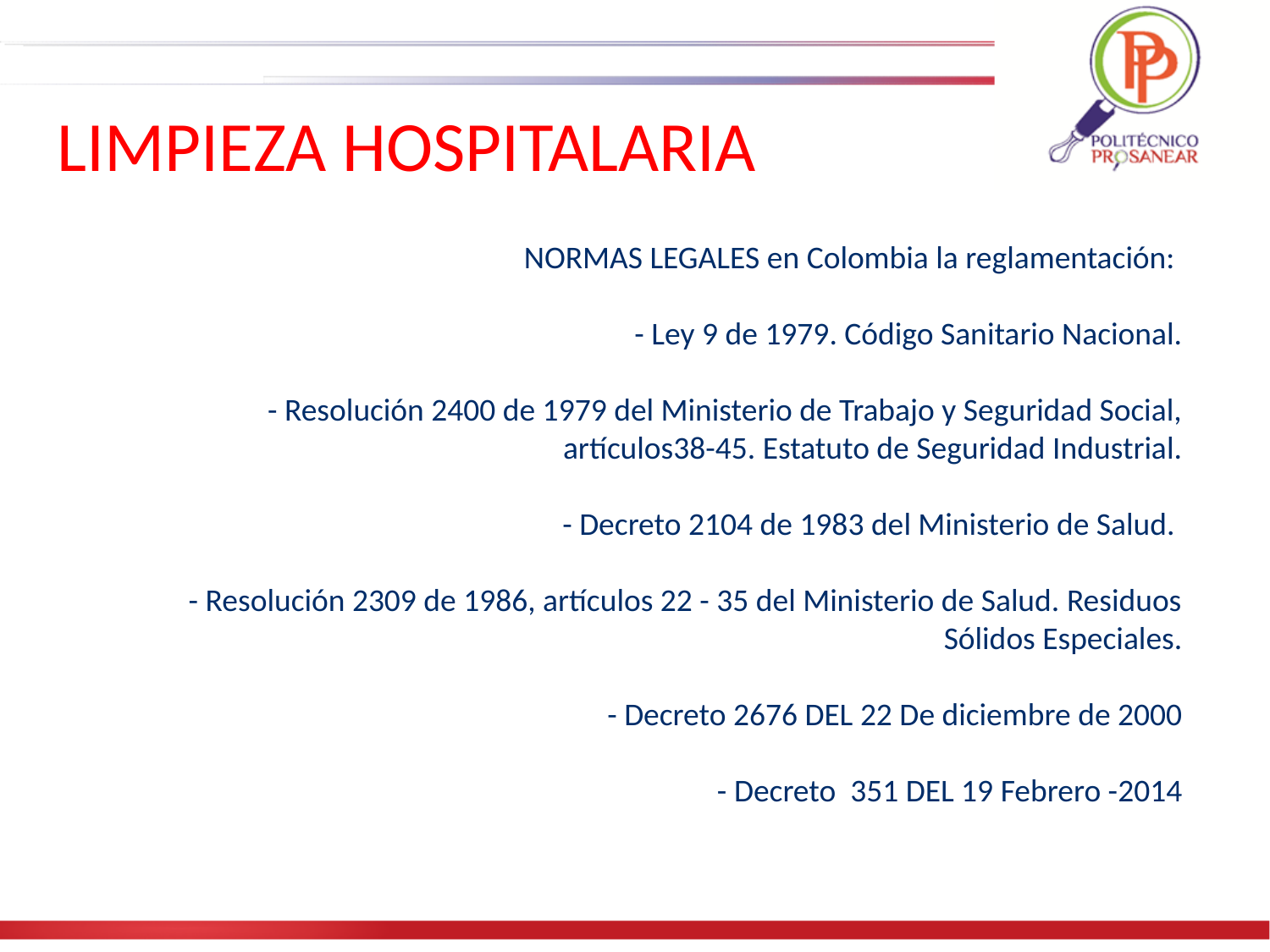

# NORMAS LEGALES en Colombia la reglamentación: - Ley 9 de 1979. Código Sanitario Nacional. - Resolución 2400 de 1979 del Ministerio de Trabajo y Seguridad Social, artículos38-45. Estatuto de Seguridad Industrial. - Decreto 2104 de 1983 del Ministerio de Salud. - Resolución 2309 de 1986, artículos 22 - 35 del Ministerio de Salud. Residuos Sólidos Especiales. - Decreto 2676 DEL 22 De diciembre de 2000 - Decreto  351 DEL 19 Febrero -2014
LIMPIEZA HOSPITALARIA